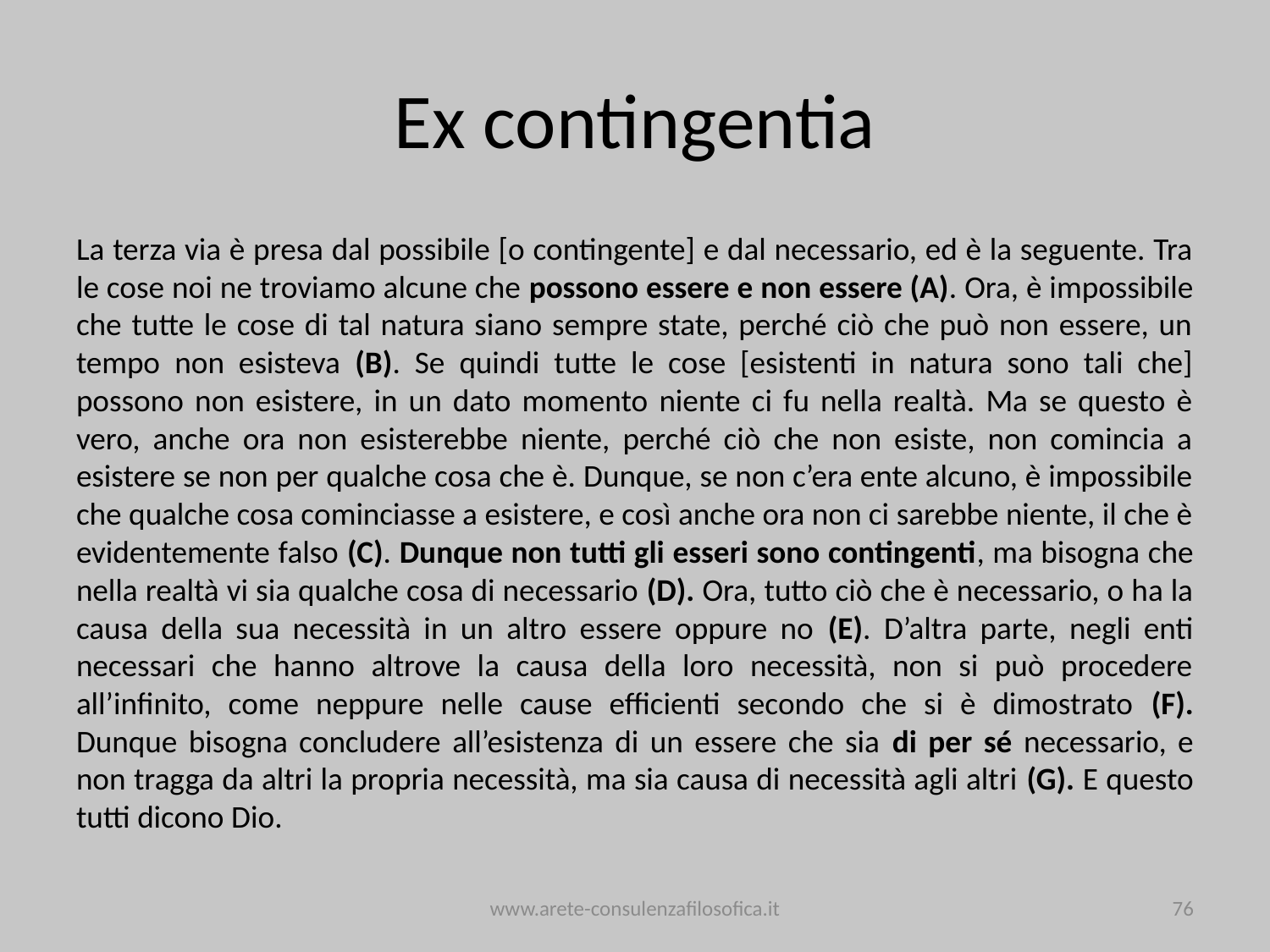

# Ex contingentia
La terza via è presa dal possibile [o contingente] e dal necessario, ed è la seguente. Tra le cose noi ne troviamo alcune che possono essere e non essere (A). Ora, è impossibile che tutte le cose di tal natura siano sempre state, perché ciò che può non essere, un tempo non esisteva (B). Se quindi tutte le cose [esistenti in natura sono tali che] possono non esistere, in un dato momento niente ci fu nella realtà. Ma se questo è vero, anche ora non esisterebbe niente, perché ciò che non esiste, non comincia a esistere se non per qualche cosa che è. Dunque, se non c’era ente alcuno, è impossibile che qualche cosa cominciasse a esistere, e così anche ora non ci sarebbe niente, il che è evidentemente falso (C). Dunque non tutti gli esseri sono contingenti, ma bisogna che nella realtà vi sia qualche cosa di necessario (D). Ora, tutto ciò che è necessario, o ha la causa della sua necessità in un altro essere oppure no (E). D’altra parte, negli enti necessari che hanno altrove la causa della loro necessità, non si può procedere all’infinito, come neppure nelle cause efficienti secondo che si è dimostrato (F). Dunque bisogna concludere all’esistenza di un essere che sia di per sé necessario, e non tragga da altri la propria necessità, ma sia causa di necessità agli altri (G). E questo tutti dicono Dio.

www.arete-consulenzafilosofica.it
76